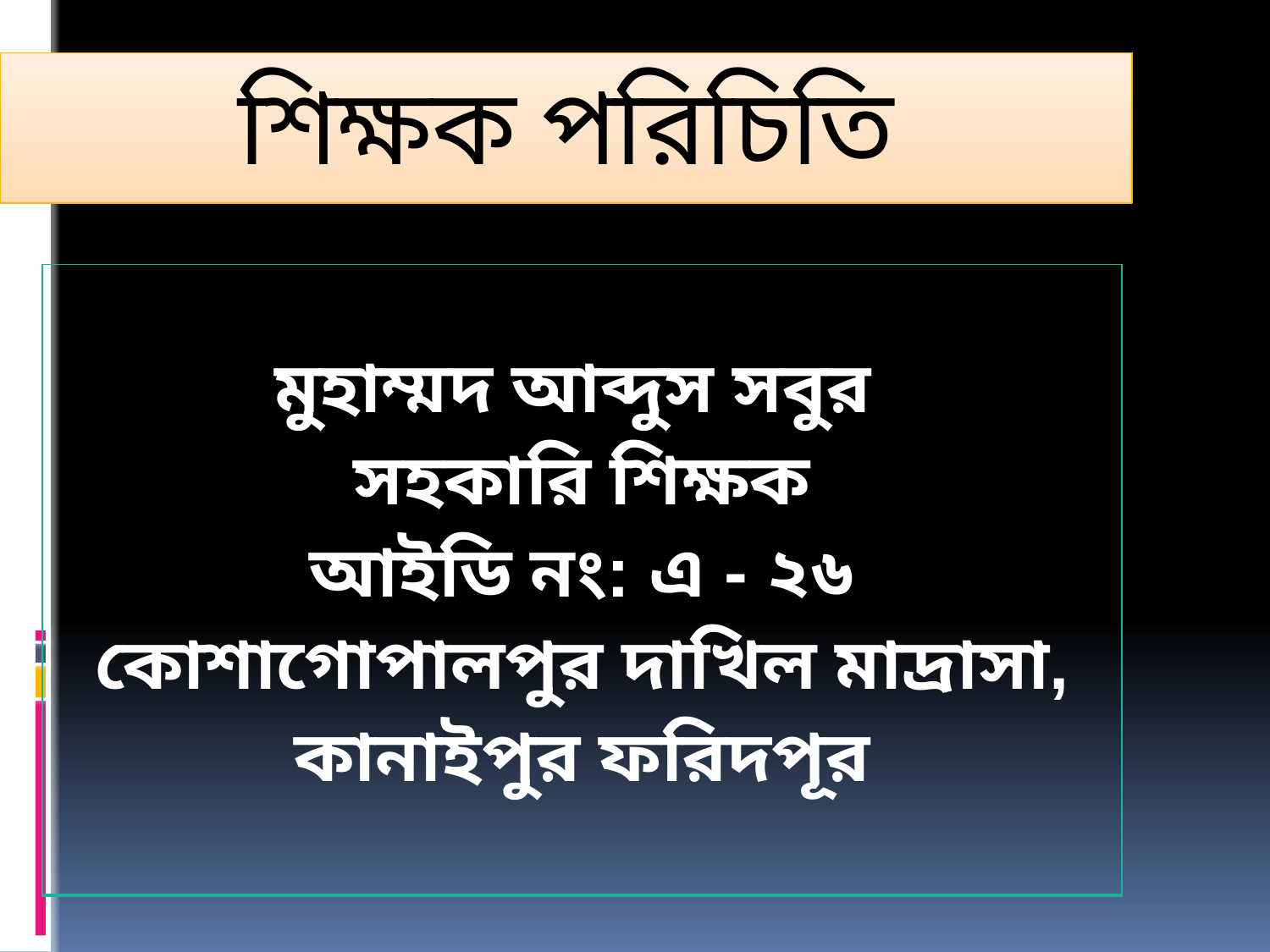

# শিক্ষক পরিচিতি
| মুহাম্মদ আব্দুস সবুর সহকারি শিক্ষক আইডি নং: এ - ২৬ কোশাগোপালপুর দাখিল মাদ্রাসা, কানাইপুর ফরিদপূর |
| --- |